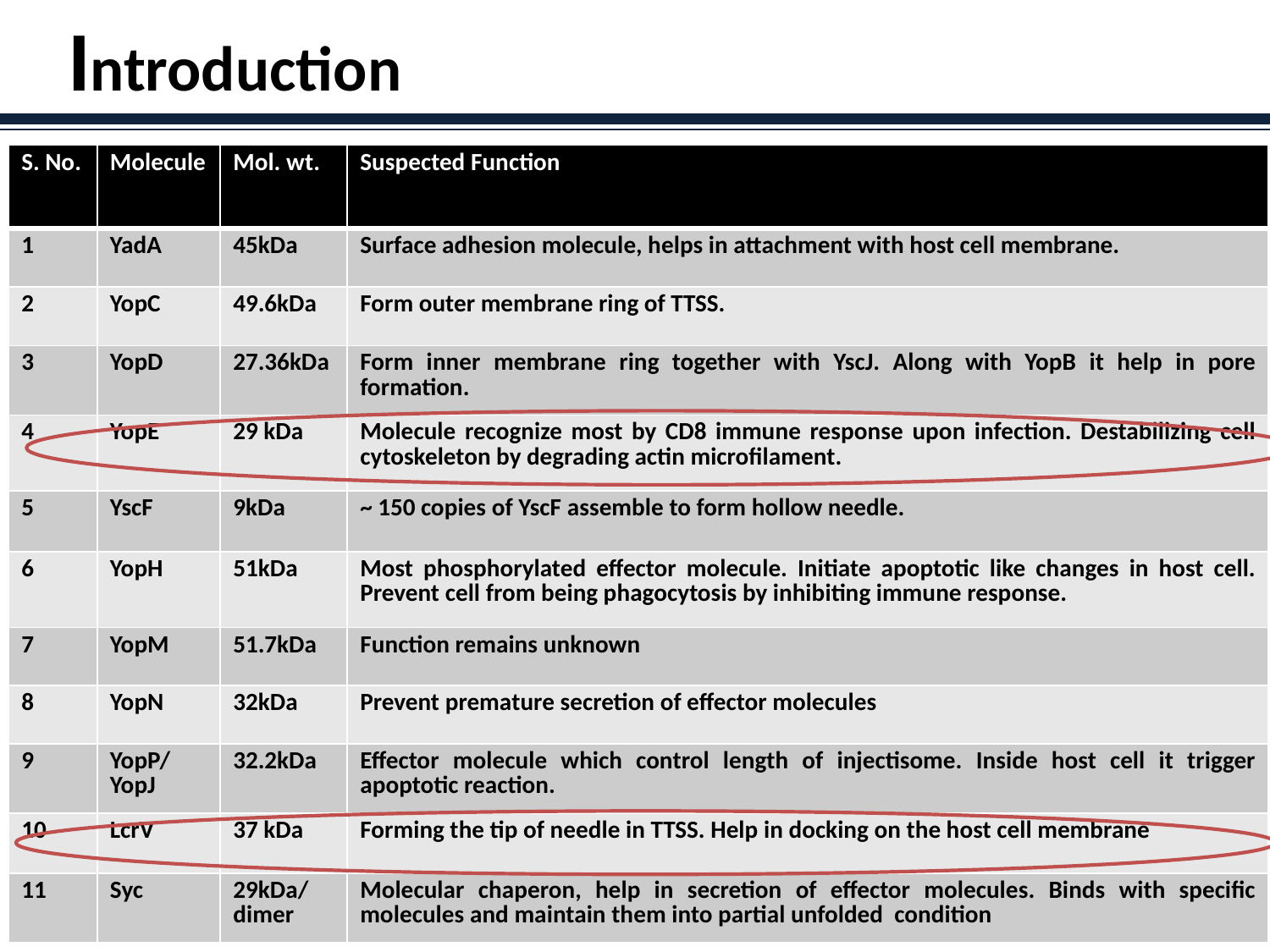

Introduction
| S. No. | Molecule | Mol. wt. | Suspected Function |
| --- | --- | --- | --- |
| 1 | YadA | 45kDa | Surface adhesion molecule, helps in attachment with host cell membrane. |
| 2 | YopC | 49.6kDa | Form outer membrane ring of TTSS. |
| 3 | YopD | 27.36kDa | Form inner membrane ring together with YscJ. Along with YopB it help in pore formation. |
| 4 | YopE | 29 kDa | Molecule recognize most by CD8 immune response upon infection. Destabilizing cell cytoskeleton by degrading actin microfilament. |
| 5 | YscF | 9kDa | ~ 150 copies of YscF assemble to form hollow needle. |
| 6 | YopH | 51kDa | Most phosphorylated effector molecule. Initiate apoptotic like changes in host cell. Prevent cell from being phagocytosis by inhibiting immune response. |
| 7 | YopM | 51.7kDa | Function remains unknown |
| 8 | YopN | 32kDa | Prevent premature secretion of effector molecules |
| 9 | YopP/ YopJ | 32.2kDa | Effector molecule which control length of injectisome. Inside host cell it trigger apoptotic reaction. |
| 10 | LcrV | 37 kDa | Forming the tip of needle in TTSS. Help in docking on the host cell membrane |
| 11 | Syc | 29kDa/ dimer | Molecular chaperon, help in secretion of effector molecules. Binds with specific molecules and maintain them into partial unfolded condition |